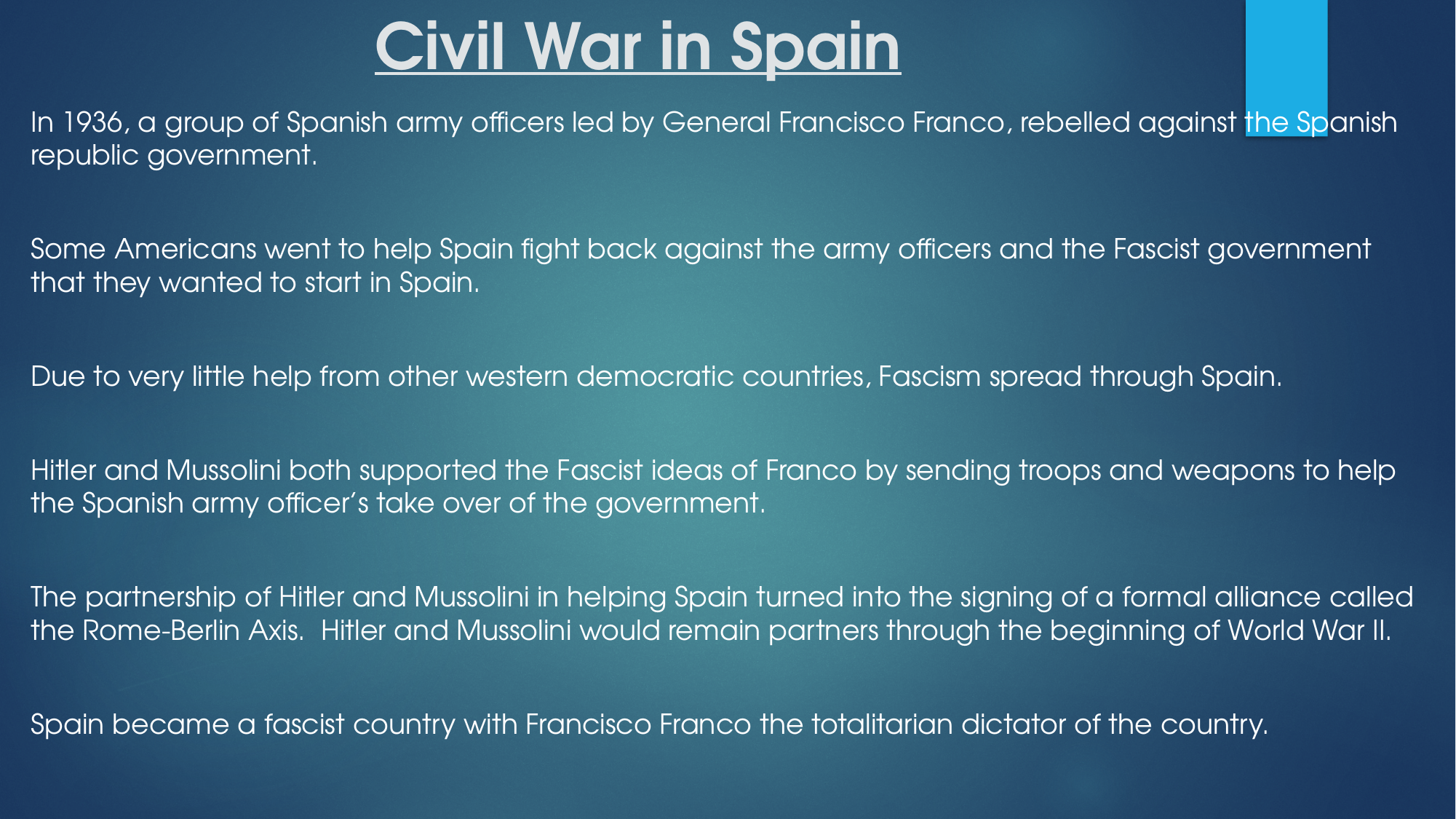

# Civil War in Spain
In 1936, a group of Spanish army officers led by General Francisco Franco, rebelled against the Spanish republic government.

Some Americans went to help Spain fight back against the army officers and the Fascist government that they wanted to start in Spain.

Due to very little help from other western democratic countries, Fascism spread through Spain.

Hitler and Mussolini both supported the Fascist ideas of Franco by sending troops and weapons to help the Spanish army officer’s take over of the government.

The partnership of Hitler and Mussolini in helping Spain turned into the signing of a formal alliance called the Rome-Berlin Axis.  Hitler and Mussolini would remain partners through the beginning of World War II.

Spain became a fascist country with Francisco Franco the totalitarian dictator of the country.